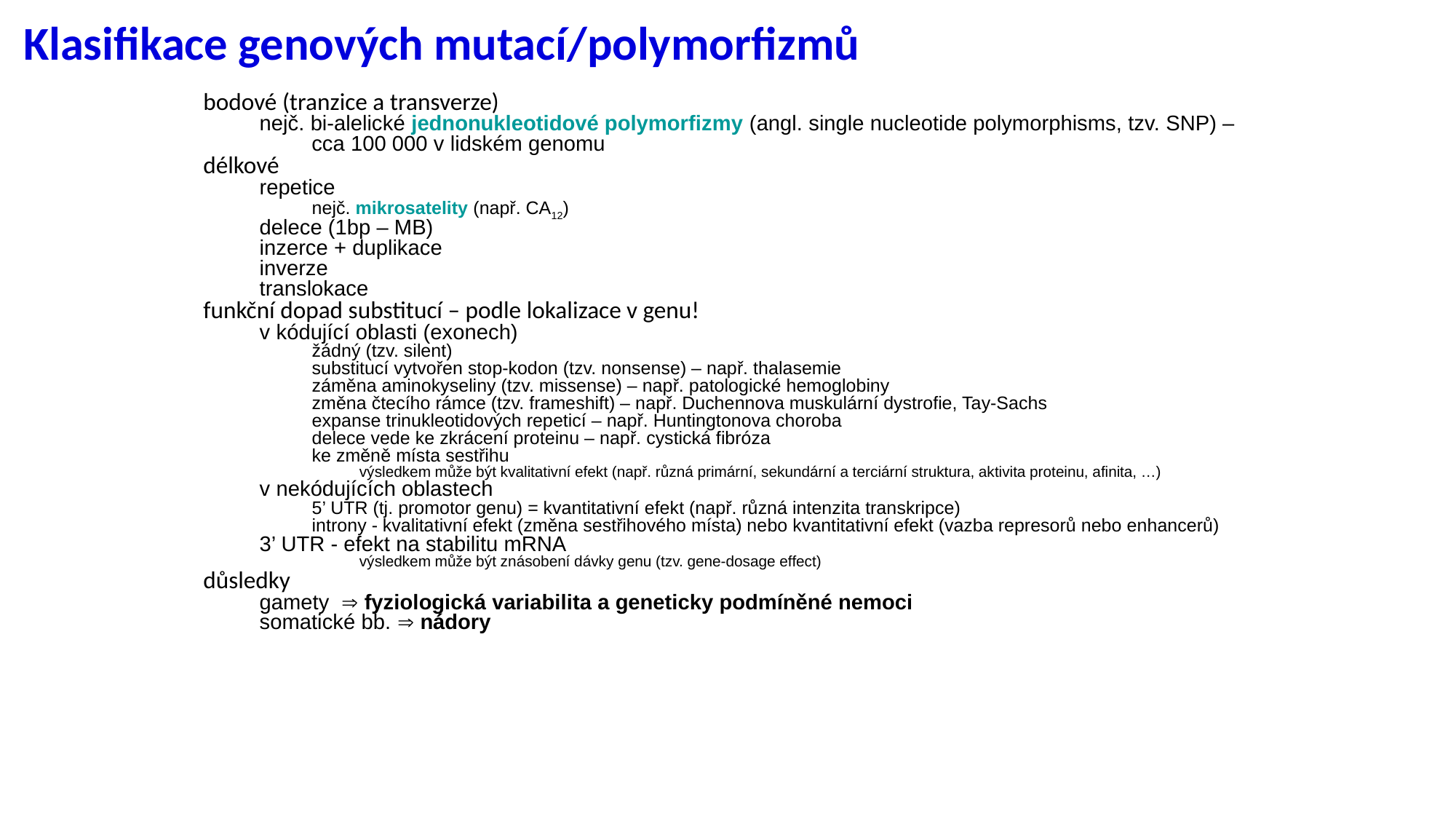

# Klasifikace genových mutací/polymorfizmů
bodové (tranzice a transverze)
nejč. bi-alelické jednonukleotidové polymorfizmy (angl. single nucleotide polymorphisms, tzv. SNP) – cca 100 000 v lidském genomu
délkové
repetice
nejč. mikrosatelity (např. CA12)
delece (1bp – MB)
inzerce + duplikace
inverze
translokace
funkční dopad substitucí – podle lokalizace v genu!
v kódující oblasti (exonech)
žádný (tzv. silent)
substitucí vytvořen stop-kodon (tzv. nonsense) – např. thalasemie
záměna aminokyseliny (tzv. missense) – např. patologické hemoglobiny
změna čtecího rámce (tzv. frameshift) – např. Duchennova muskulární dystrofie, Tay-Sachs
expanse trinukleotidových repeticí – např. Huntingtonova choroba
delece vede ke zkrácení proteinu – např. cystická fibróza
ke změně místa sestřihu
výsledkem může být kvalitativní efekt (např. různá primární, sekundární a terciární struktura, aktivita proteinu, afinita, …)
v nekódujících oblastech
5’ UTR (tj. promotor genu) = kvantitativní efekt (např. různá intenzita transkripce)
introny - kvalitativní efekt (změna sestřihového místa) nebo kvantitativní efekt (vazba represorů nebo enhancerů)
3’ UTR - efekt na stabilitu mRNA
výsledkem může být znásobení dávky genu (tzv. gene-dosage effect)
důsledky
gamety  ⇒ fyziologická variabilita a geneticky podmíněné nemoci
somatické bb. ⇒ nádory